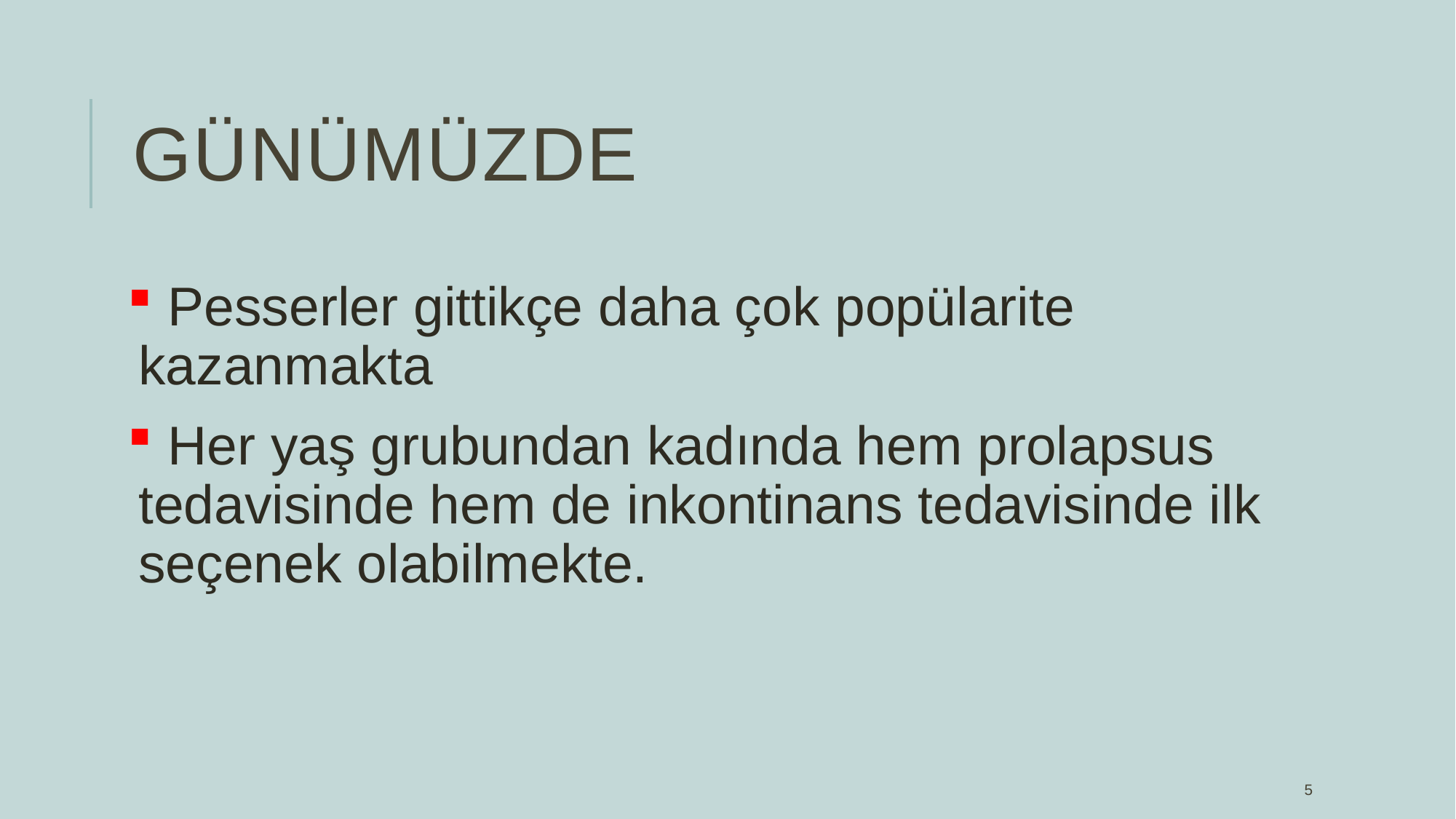

# GÜNÜMÜZDE
 Pesserler gittikçe daha çok popülarite kazanmakta
 Her yaş grubundan kadında hem prolapsus tedavisinde hem de inkontinans tedavisinde ilk seçenek olabilmekte.
5